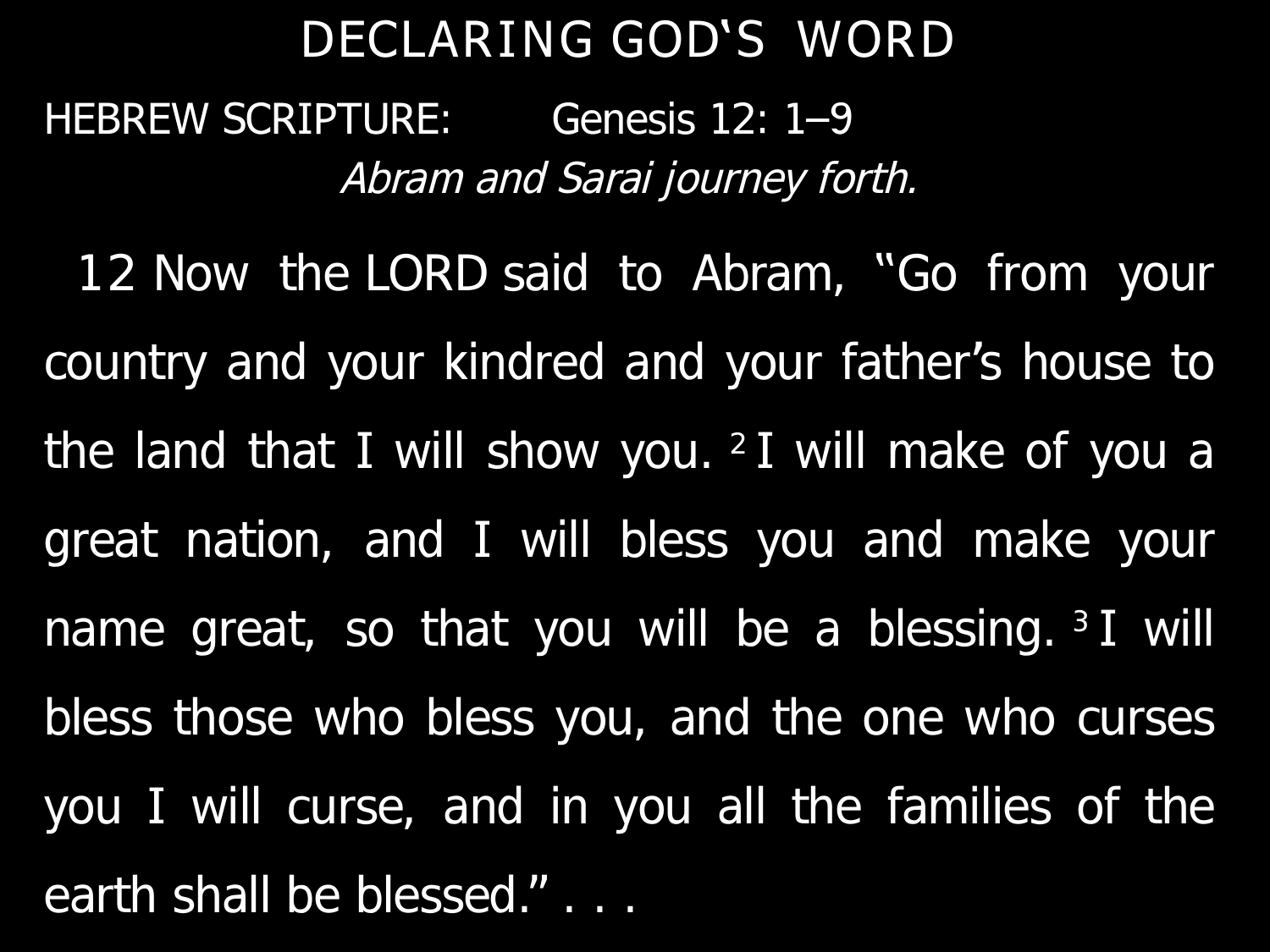

DECLARING GOD‘S  WORD

HEBREW SCRIPTURE: 	Genesis 12: 1–9
Abram and Sarai journey forth.
12 Now the Lord said to Abram, “Go from your country and your kindred and your father’s house to the land that I will show you. 2 I will make of you a great nation, and I will bless you and make your name great, so that you will be a blessing. 3 I will bless those who bless you, and the one who curses you I will curse, and in you all the families of the earth shall be blessed.” . . .